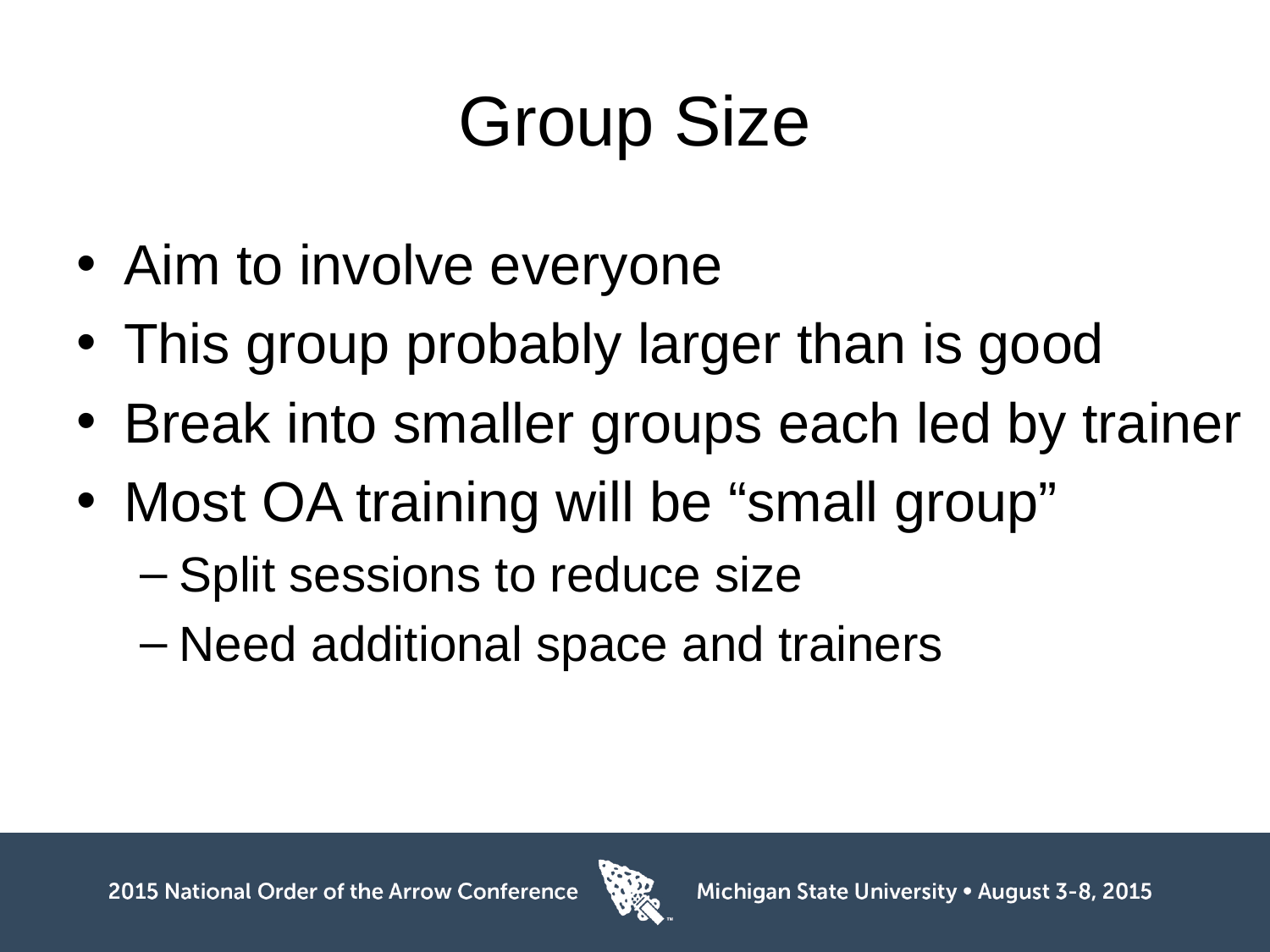

# Group Size
Aim to involve everyone
This group probably larger than is good
Break into smaller groups each led by trainer
Most OA training will be “small group”
Split sessions to reduce size
Need additional space and trainers